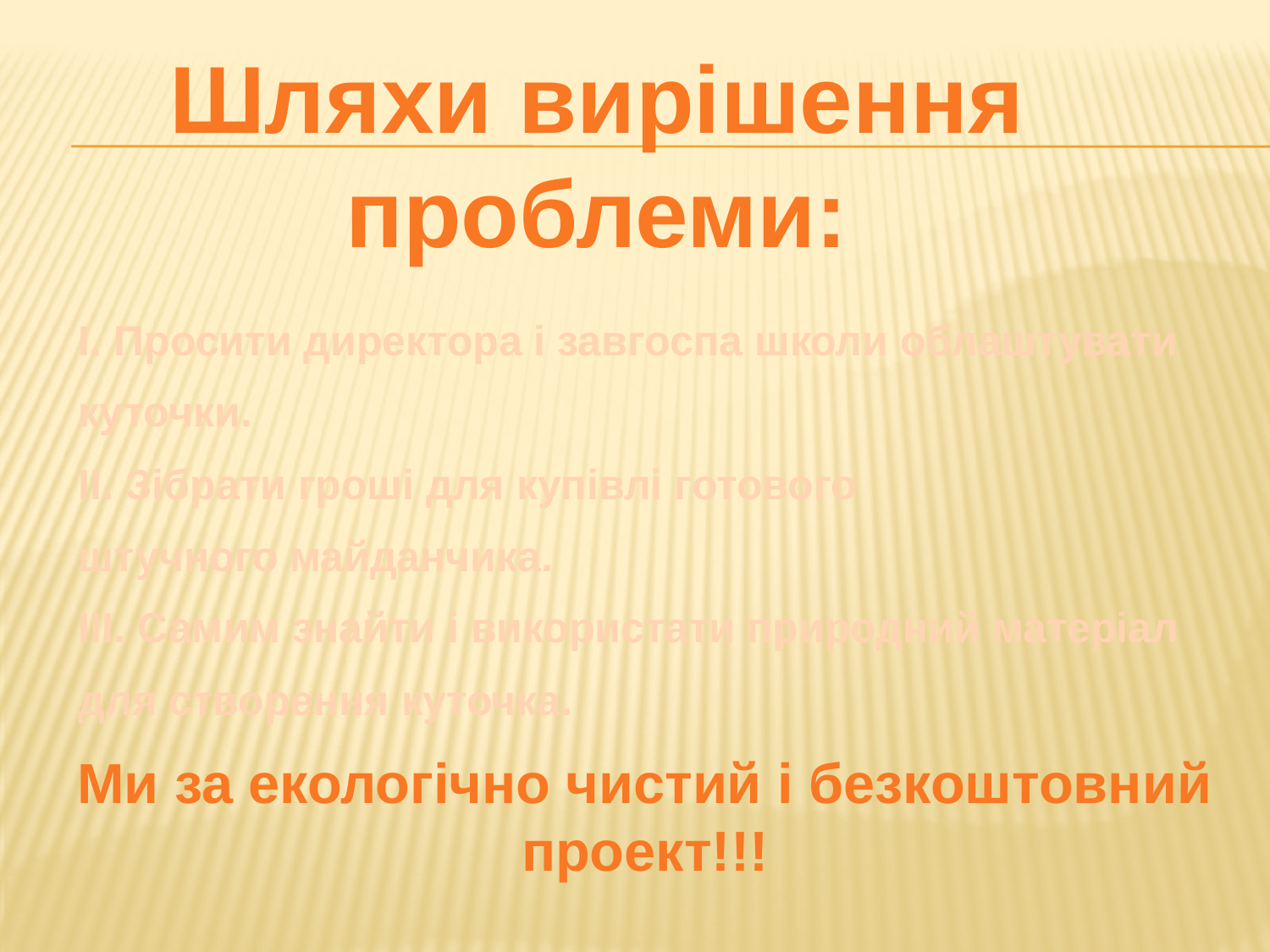

Шляхи вирішення
проблеми:
І. Просити директора і завгоспа школи облаштувати
куточки.
ІІ. Зібрати гроші для купівлі готового
штучного майданчика.
ІІІ. Самим знайти і використати природний матеріал
для створення куточка.
Ми за екологічно чистий і безкоштовний
проект!!!